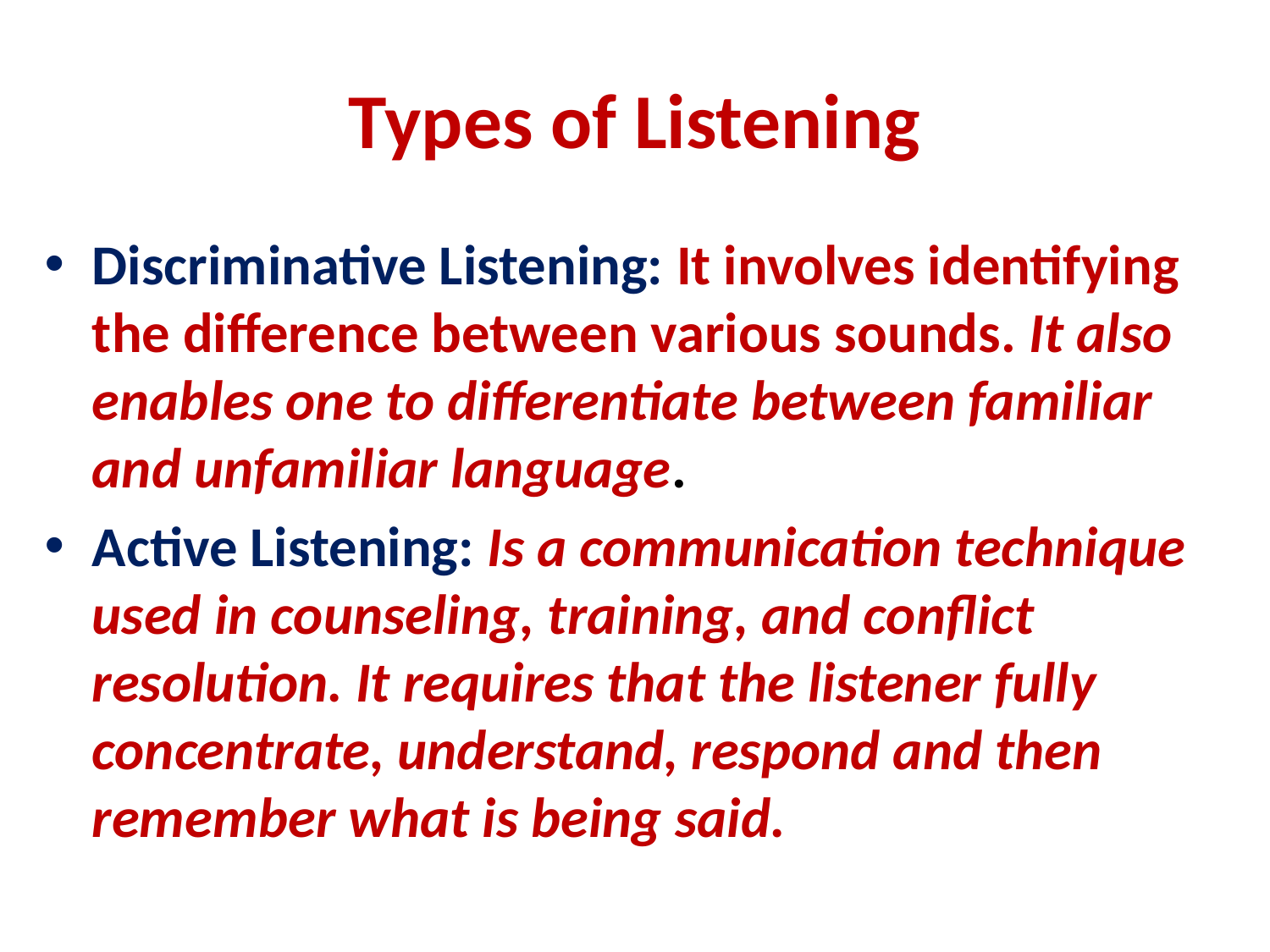

# Types of Listening
Discriminative Listening: It involves identifying the difference between various sounds. It also enables one to differentiate between familiar and unfamiliar language.
Active Listening: Is a communication technique used in counseling, training, and conflict resolution. It requires that the listener fully concentrate, understand, respond and then remember what is being said.